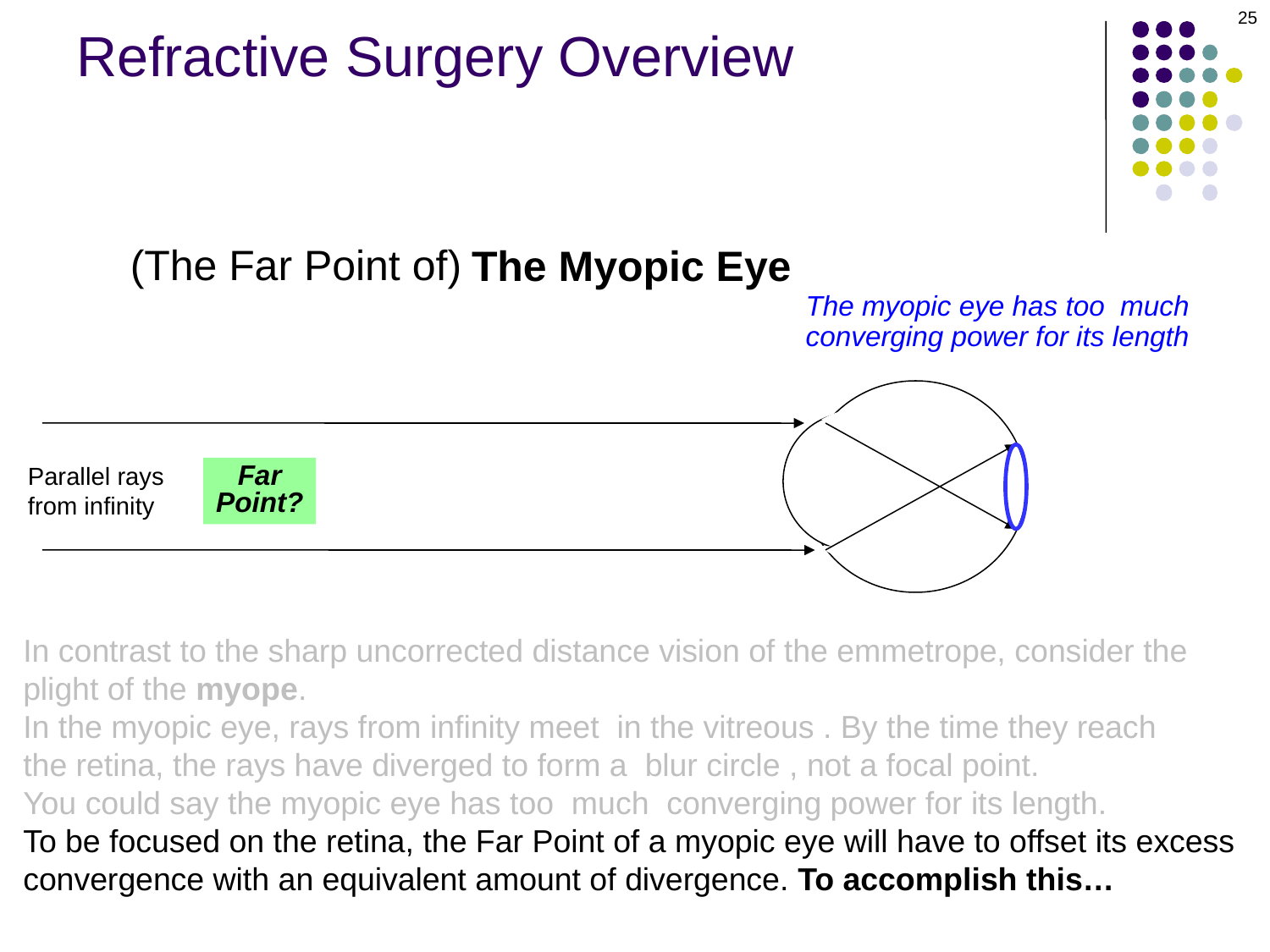

25
# Refractive Surgery Overview
(The Far Point of)
The Myopic Eye
The myopic eye has too  much
converging power for its length

Parallel rays from infinity
Far
Point?

In contrast to the sharp uncorrected distance vision of the emmetrope, consider the
plight of the myope.
In the myopic eye, rays from infinity meet  in the vitreous . By the time they reach       the retina, the rays have diverged to form a  blur circle , not a focal point.
You could say the myopic eye has too  much  converging power for its length.
To be focused on the retina, the Far Point of a myopic eye will have to offset its excess convergence with an equivalent amount of divergence. To accomplish this…